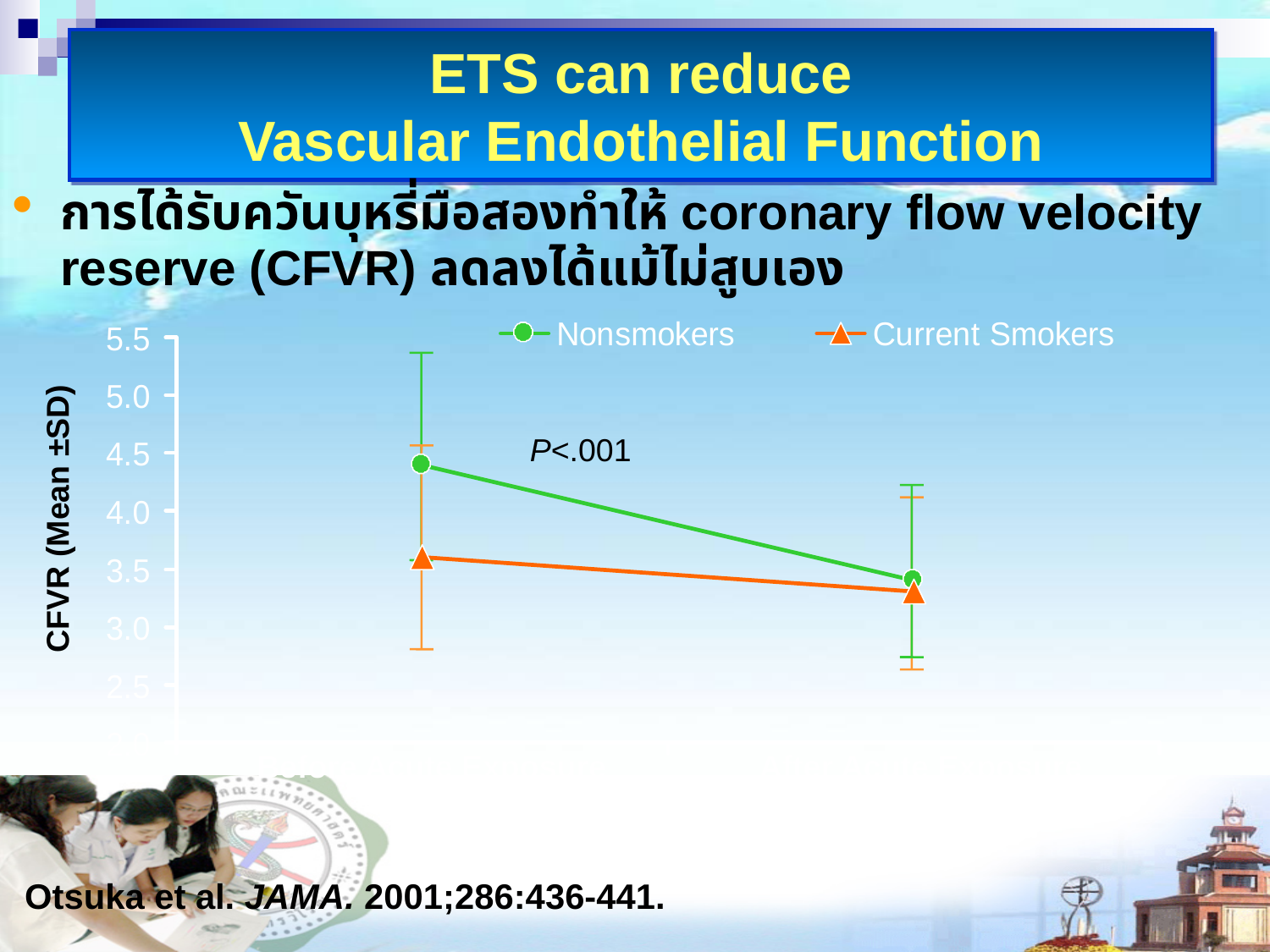

# ETS can reduce Vascular Endothelial Function
การได้รับควันบุหรี่มือสองทำให้ coronary flow velocity reserve (CFVR) ลดลงได้แม้ไม่สูบเอง

P<.001

CFVR (Mean ±SD)

Before Acute Exposure
After Acute Exposure
Otsuka et al. JAMA. 2001;286:436-441.